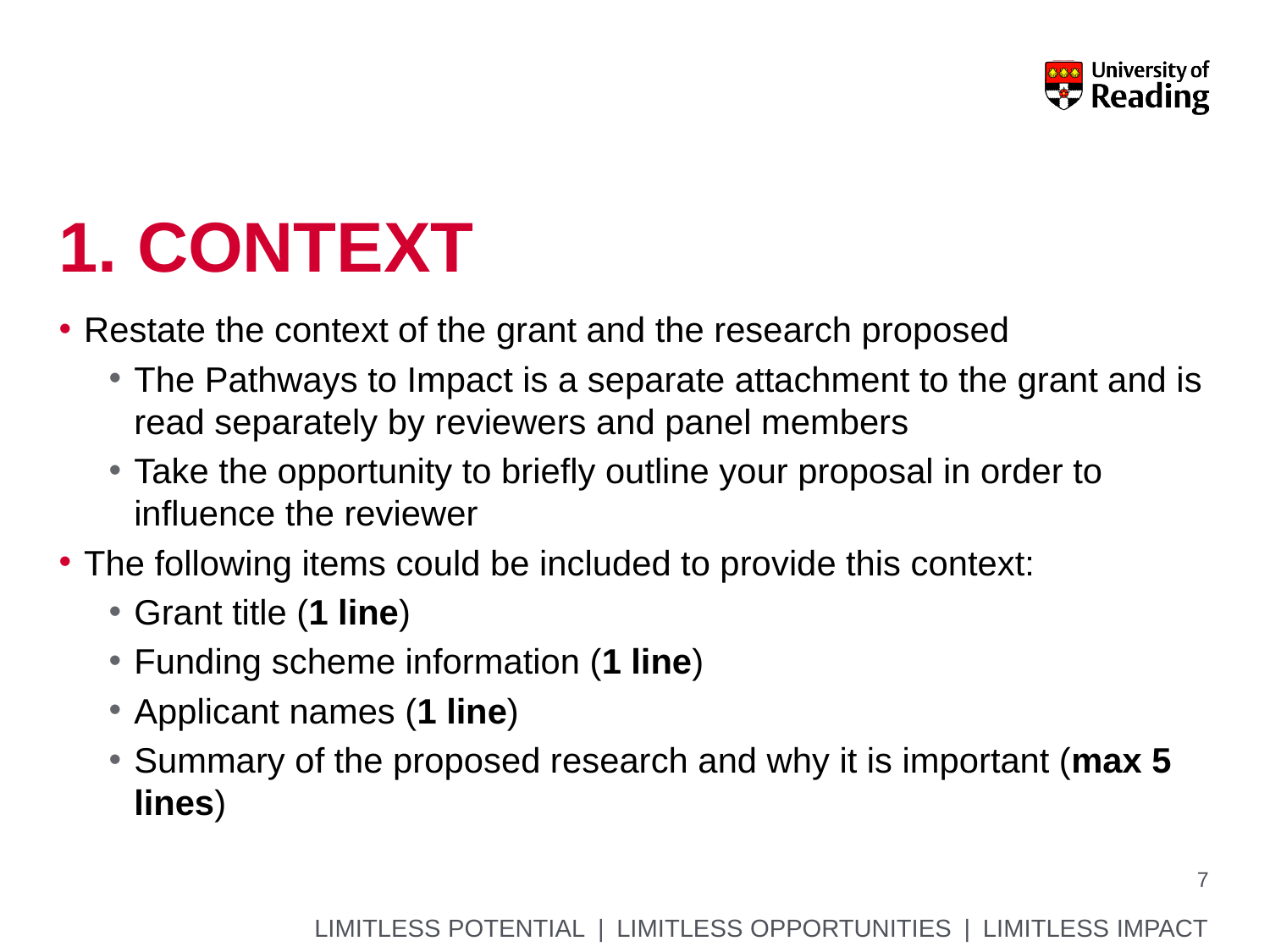

# 1. Context
Restate the context of the grant and the research proposed
The Pathways to Impact is a separate attachment to the grant and is read separately by reviewers and panel members
Take the opportunity to briefly outline your proposal in order to influence the reviewer
The following items could be included to provide this context:
Grant title (1 line)
Funding scheme information (1 line)
Applicant names (1 line)
Summary of the proposed research and why it is important (max 5 lines)
7